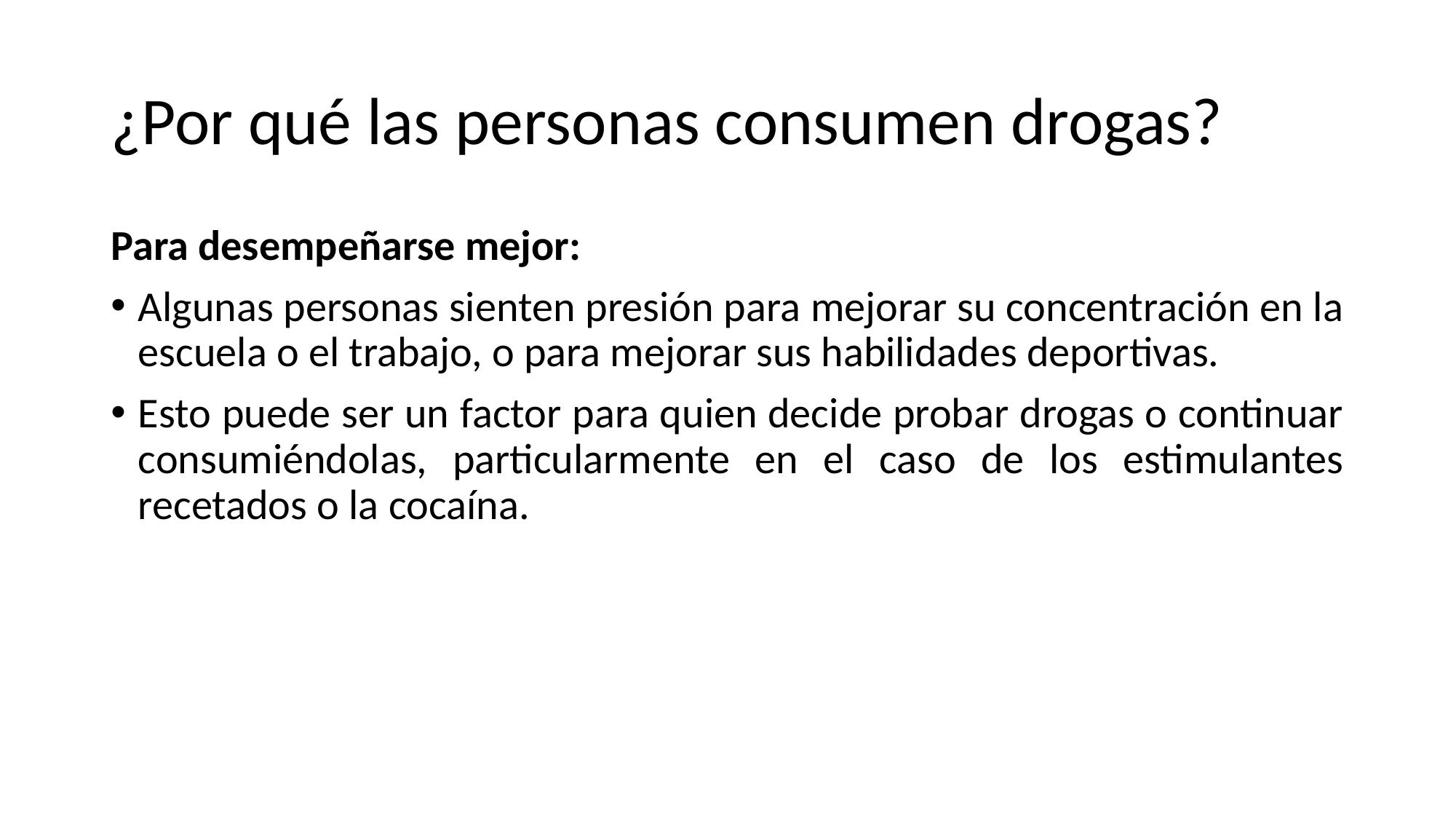

# ¿Por qué las personas consumen drogas?
Para desempeñarse mejor:
Algunas personas sienten presión para mejorar su concentración en la escuela o el trabajo, o para mejorar sus habilidades deportivas.
Esto puede ser un factor para quien decide probar drogas o continuar consumiéndolas, particularmente en el caso de los estimulantes recetados o la cocaína.